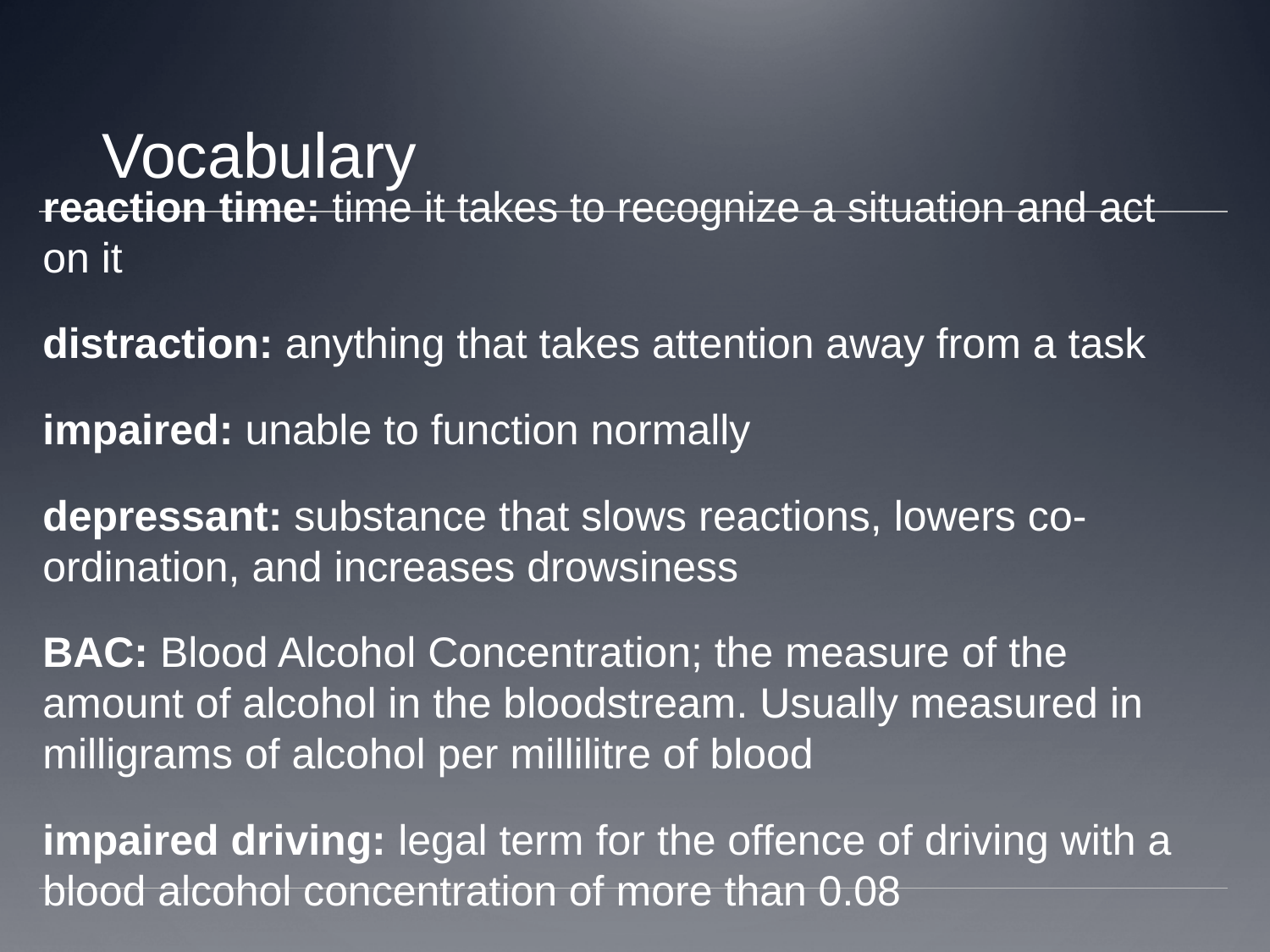

# Vocabulary
reaction time: time it takes to recognize a situation and act on it
distraction: anything that takes attention away from a task
impaired: unable to function normally
depressant: substance that slows reactions, lowers co-ordination, and increases drowsiness
BAC: Blood Alcohol Concentration; the measure of the amount of alcohol in the bloodstream. Usually measured in milligrams of alcohol per millilitre of blood
impaired driving: legal term for the offence of driving with a blood alcohol concentration of more than 0.08